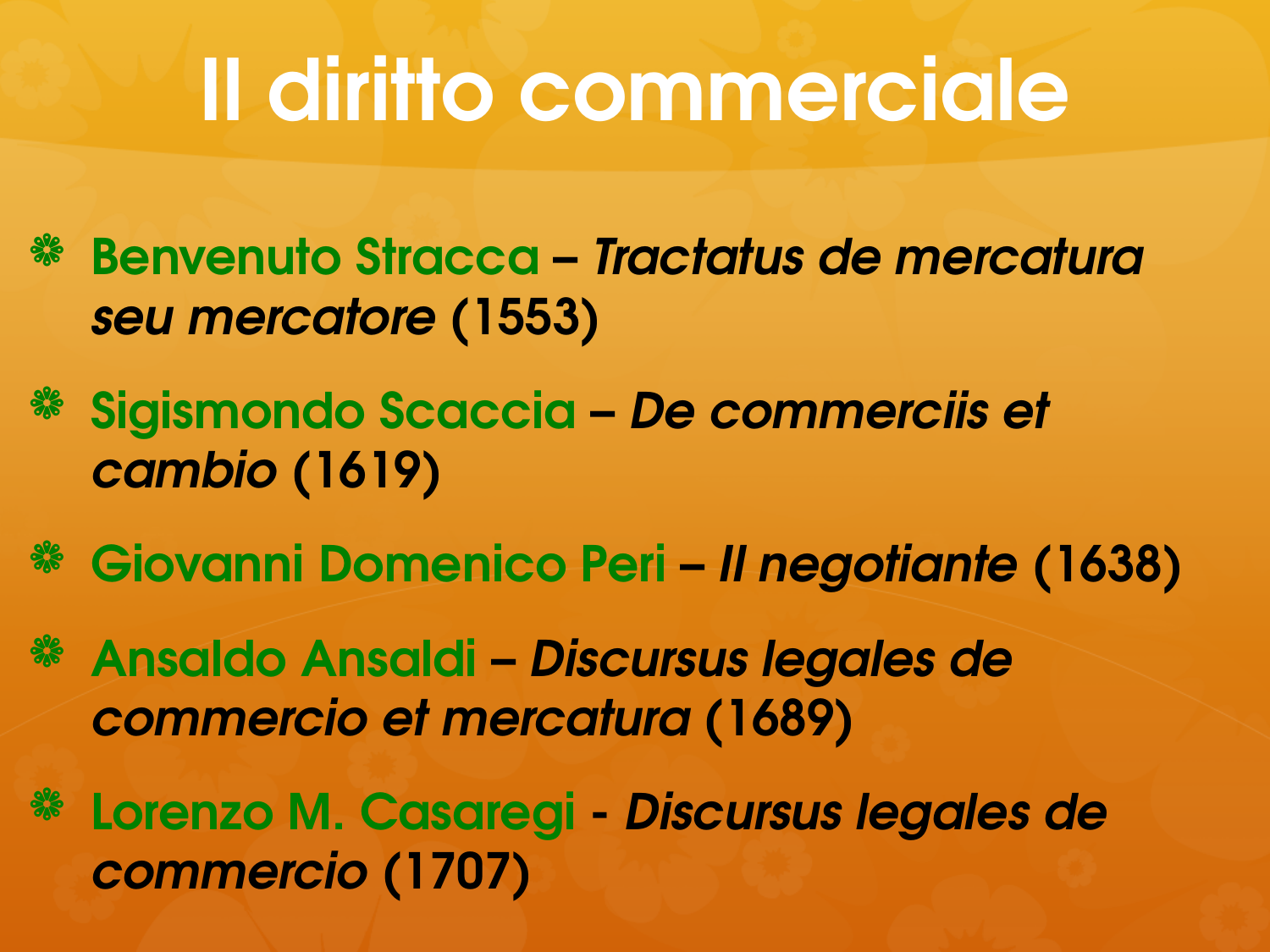

# Il diritto commerciale
Benvenuto Stracca – Tractatus de mercatura seu mercatore (1553)
Sigismondo Scaccia – De commerciis et cambio (1619)
Giovanni Domenico Peri – Il negotiante (1638)
Ansaldo Ansaldi – Discursus legales de commercio et mercatura (1689)
Lorenzo M. Casaregi - Discursus legales de commercio (1707)